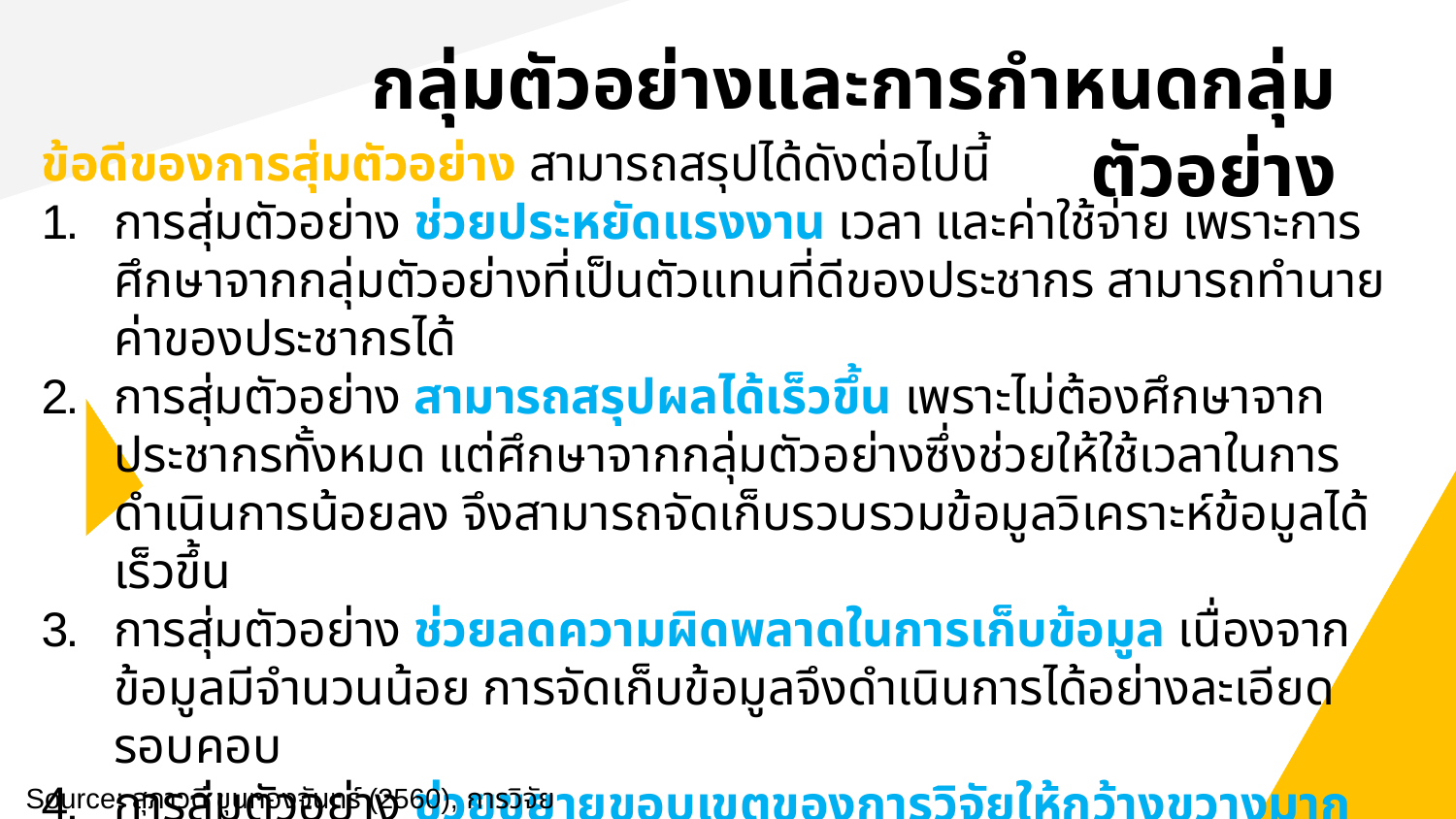

กลุ่มตัวอย่างและการกำหนดกลุ่มตัวอย่าง
ข้อดีของการสุ่มตัวอย่าง สามารถสรุปได้ดังต่อไปนี้
การสุ่มตัวอย่าง ช่วยประหยัดแรงงาน เวลา และค่าใช้จ่าย เพราะการศึกษาจากกลุ่มตัวอย่างที่เป็นตัวแทนที่ดีของประชากร สามารถทำนายค่าของประชากรได้
การสุ่มตัวอย่าง สามารถสรุปผลได้เร็วขึ้น เพราะไม่ต้องศึกษาจากประชากรทั้งหมด แต่ศึกษาจากกลุ่มตัวอย่างซึ่งช่วยให้ใช้เวลาในการดำเนินการน้อยลง จึงสามารถจัดเก็บรวบรวมข้อมูลวิเคราะห์ข้อมูลได้เร็วขึ้น
การสุ่มตัวอย่าง ช่วยลดความผิดพลาดในการเก็บข้อมูล เนื่องจากข้อมูลมีจำนวนน้อย การจัดเก็บข้อมูลจึงดำเนินการได้อย่างละเอียดรอบคอบ
การสุ่มตัวอย่าง ช่วยขยายขอบเขตของการวิจัยให้กว้างขวางมากขึ้น โดยยังคงใช้ค่าใช้จ่ายเท่าเดิม หากอาศัยข้อมูลของประชากรทั้งหมดจะทำให้สิ้นเปลืองมาก แต่ถ้าสุ่มกลุ่มตัวอย่างโดยใช้ค่าใช้จ่ายเท่าเดิม จะทำให้ขยายกลุ่มประชากรที่เป็นขอบเขตของการวิจัยได้เพิ่มขึ้น
Source: สุภาวดี ขุนทองจันทร์ (2560), การวิจัยธุรกิจ